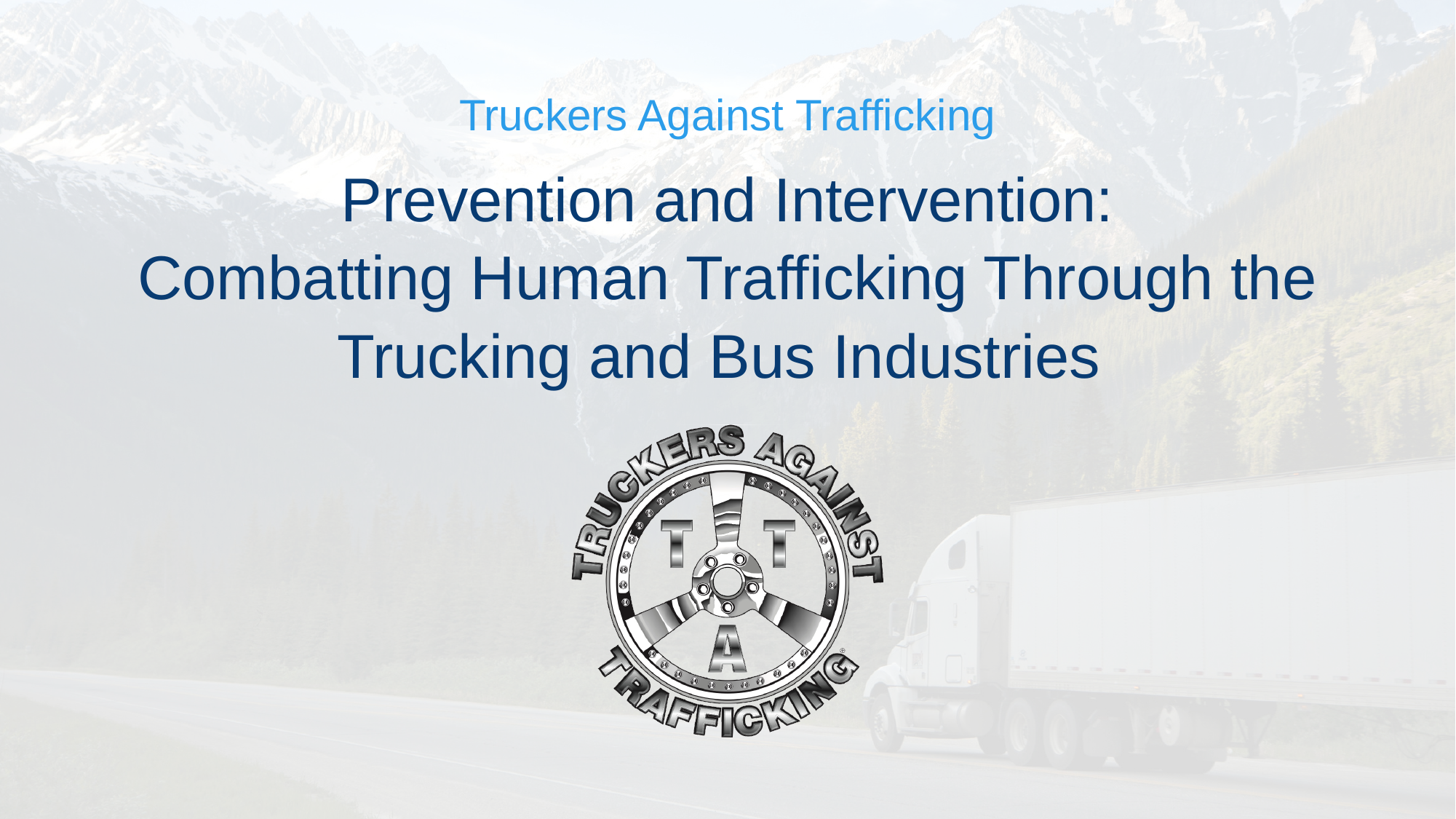

Truckers Against Trafficking
Prevention and Intervention:
Combatting Human Trafficking Through the Trucking and Bus Industries